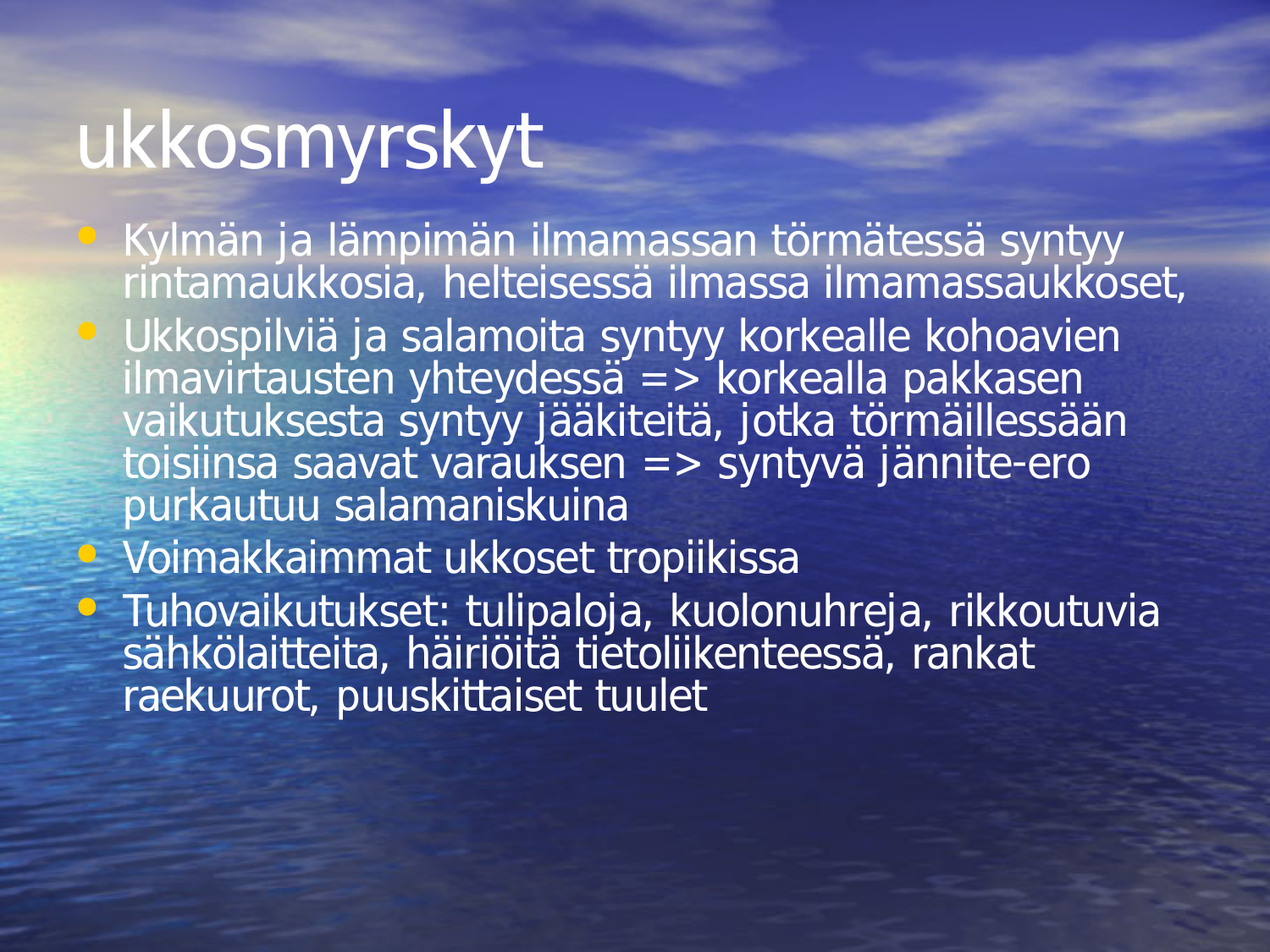

ukkosmyrskyt
Kylmän ja lämpimän ilmamassan törmätessä syntyy rintamaukkosia, helteisessä ilmassa ilmamassaukkoset,
Ukkospilviä ja salamoita syntyy korkealle kohoavien ilmavirtausten yhteydessä => korkealla pakkasen vaikutuksesta syntyy jääkiteitä, jotka törmäillessään toisiinsa saavat varauksen => syntyvä jännite-ero purkautuu salamaniskuina
Voimakkaimmat ukkoset tropiikissa
Tuhovaikutukset: tulipaloja, kuolonuhreja, rikkoutuvia sähkölaitteita, häiriöitä tietoliikenteessä, rankat raekuurot, puuskittaiset tuulet